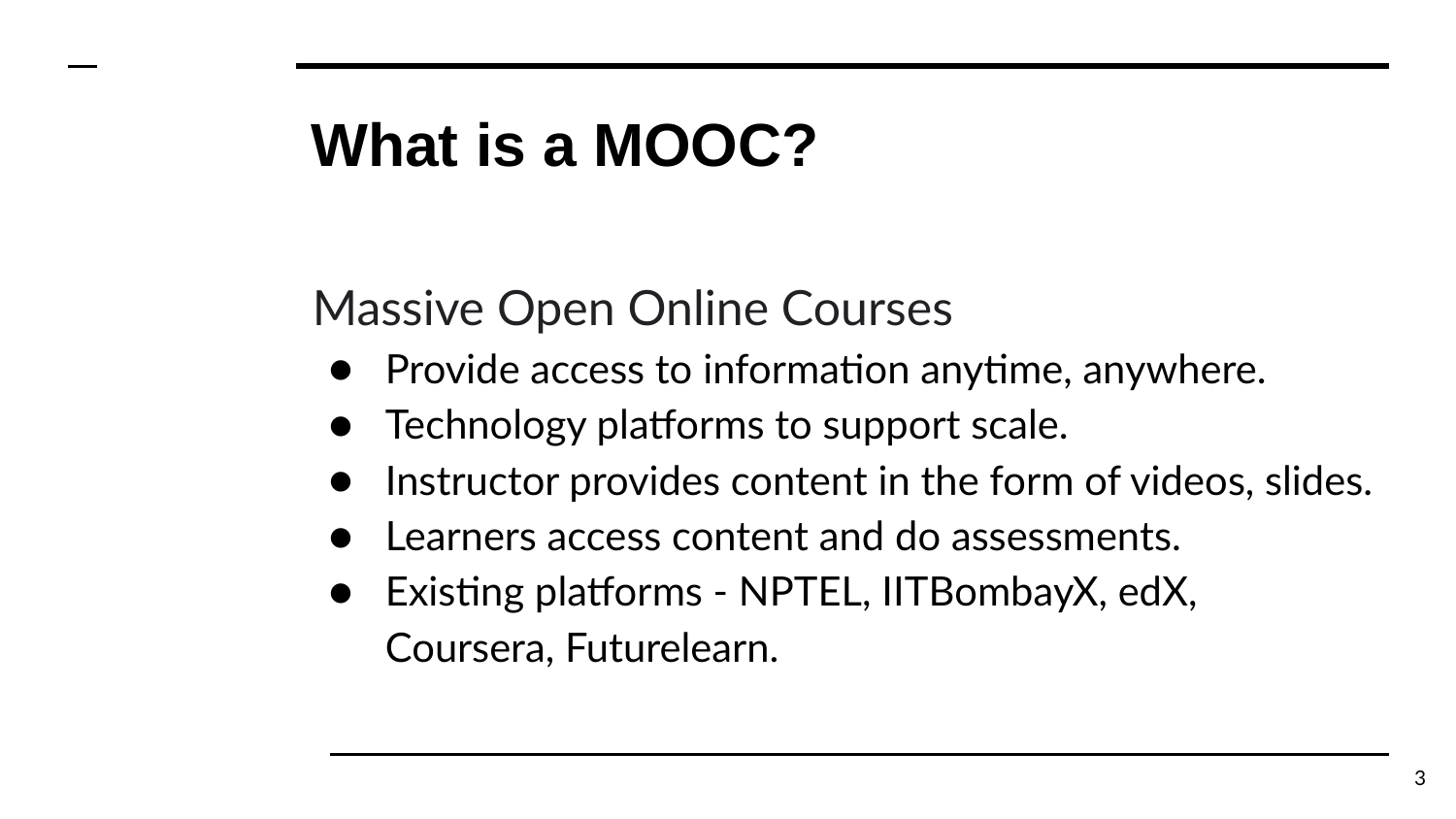

# What is a MOOC?
Massive Open Online Courses
Provide access to information anytime, anywhere.
Technology platforms to support scale.
Instructor provides content in the form of videos, slides.
Learners access content and do assessments.
Existing platforms - NPTEL, IITBombayX, edX, Coursera, Futurelearn.
3